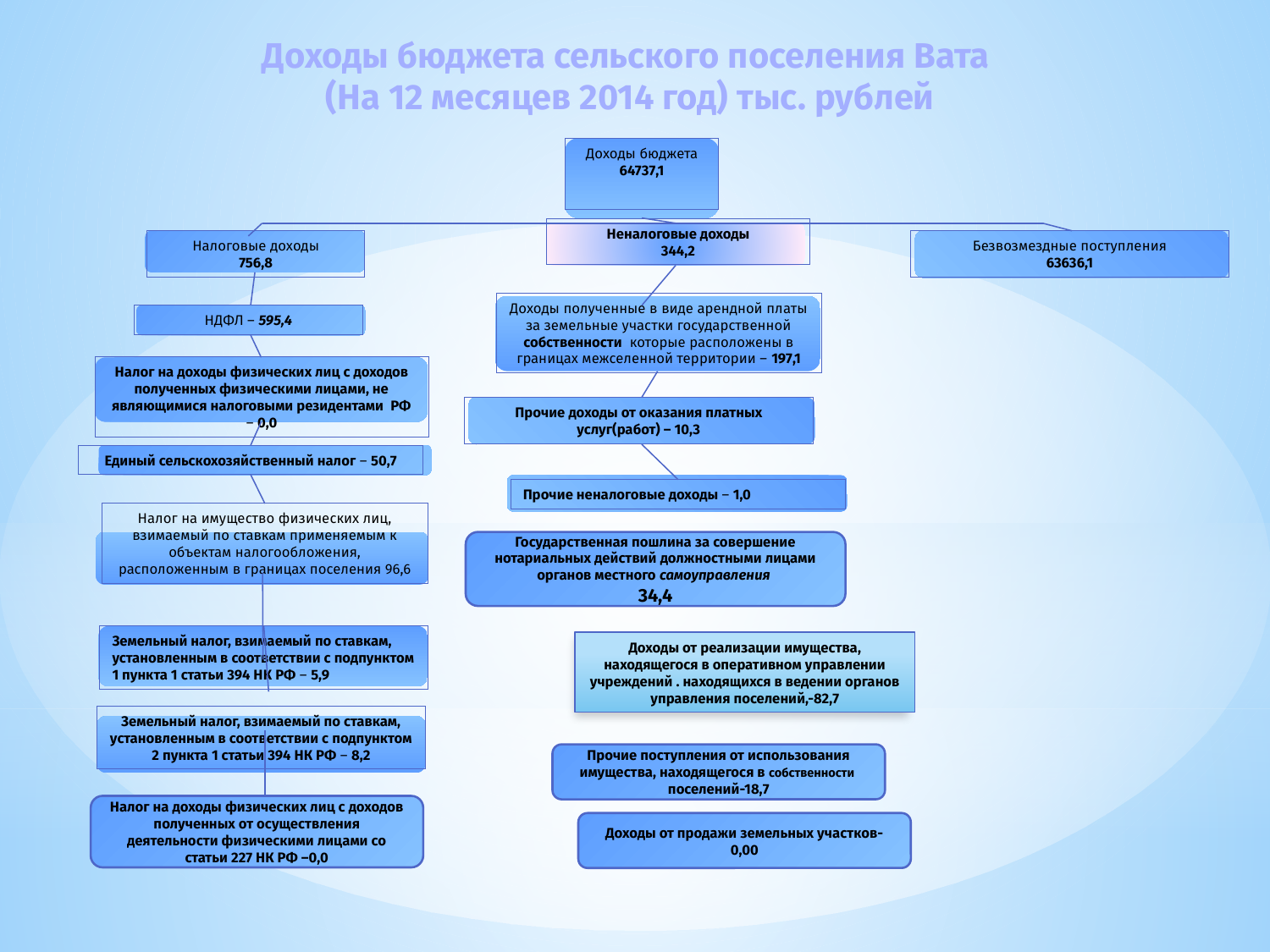

Доходы бюджета сельского поселения Вата
(На 12 месяцев 2014 год) тыс. рублей
Доходы бюджета
64737,1

Неналоговые доходы
344,2

Безвозмездные поступления
63636,1
Налоговые доходы
756,8

Доходы полученные в виде арендной платы за земельные участки государственной собственности  которые расположены в границах межселенной территории – 197,1

НДФЛ – 595,4
Налог на доходы физических лиц с доходов полученных физическими лицами, не являющимися налоговыми резидентами  РФ – 0,0

Прочие доходы от оказания платных услуг(работ) – 10,3

Единый сельскохозяйственный налог – 50,7

Прочие неналоговые доходы – 1,0
Налог на имущество физических лиц, взимаемый по ставкам применяемым к объектам налогообложения, расположенным в границах поселения 96,6

Государственная пошлина за совершение нотариальных действий должностными лицами органов местного самоуправления
34,4
Земельный налог, взимаемый по ставкам, установленным в соответствии с подпунктом 1 пункта 1 статьи 394 НК РФ – 5,9

Доходы от реализации имущества, находящегося в оперативном управлении учреждений . находящихся в ведении органов управления поселений,-82,7
Земельный налог, взимаемый по ставкам, установленным в соответствии с подпунктом 2 пункта 1 статьи 394 НК РФ – 8,2

Прочие поступления от использования имущества, находящегося в собственности  поселений-18,7
Налог на доходы физических лиц с доходов полученных от осуществления деятельности физическими лицами со статьи 227 НК РФ –0,0
Доходы от продажи земельных участков-0,00